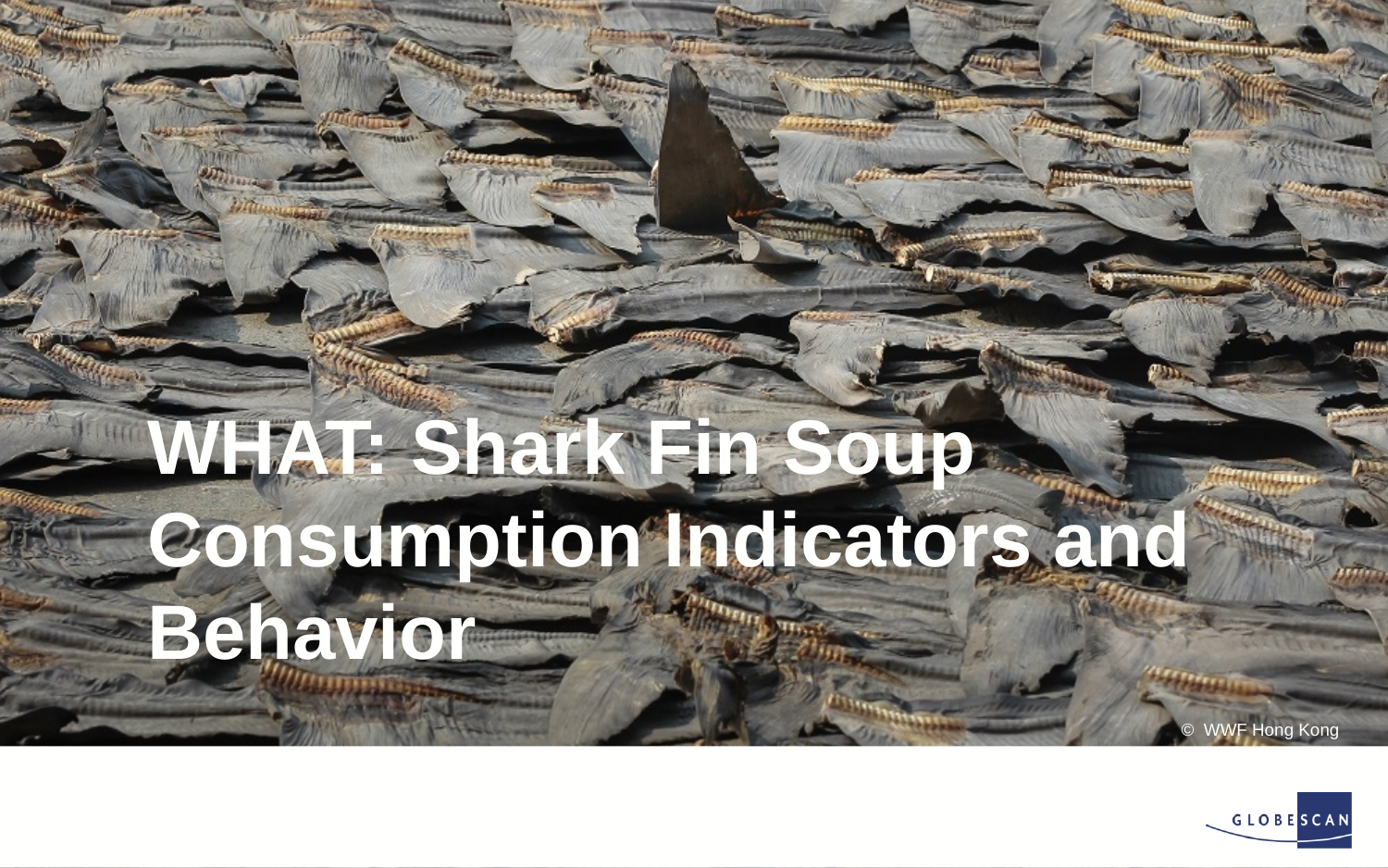

WHAT: Shark Fin Soup Consumption Indicators and Behavior
©  WWF Hong Kong